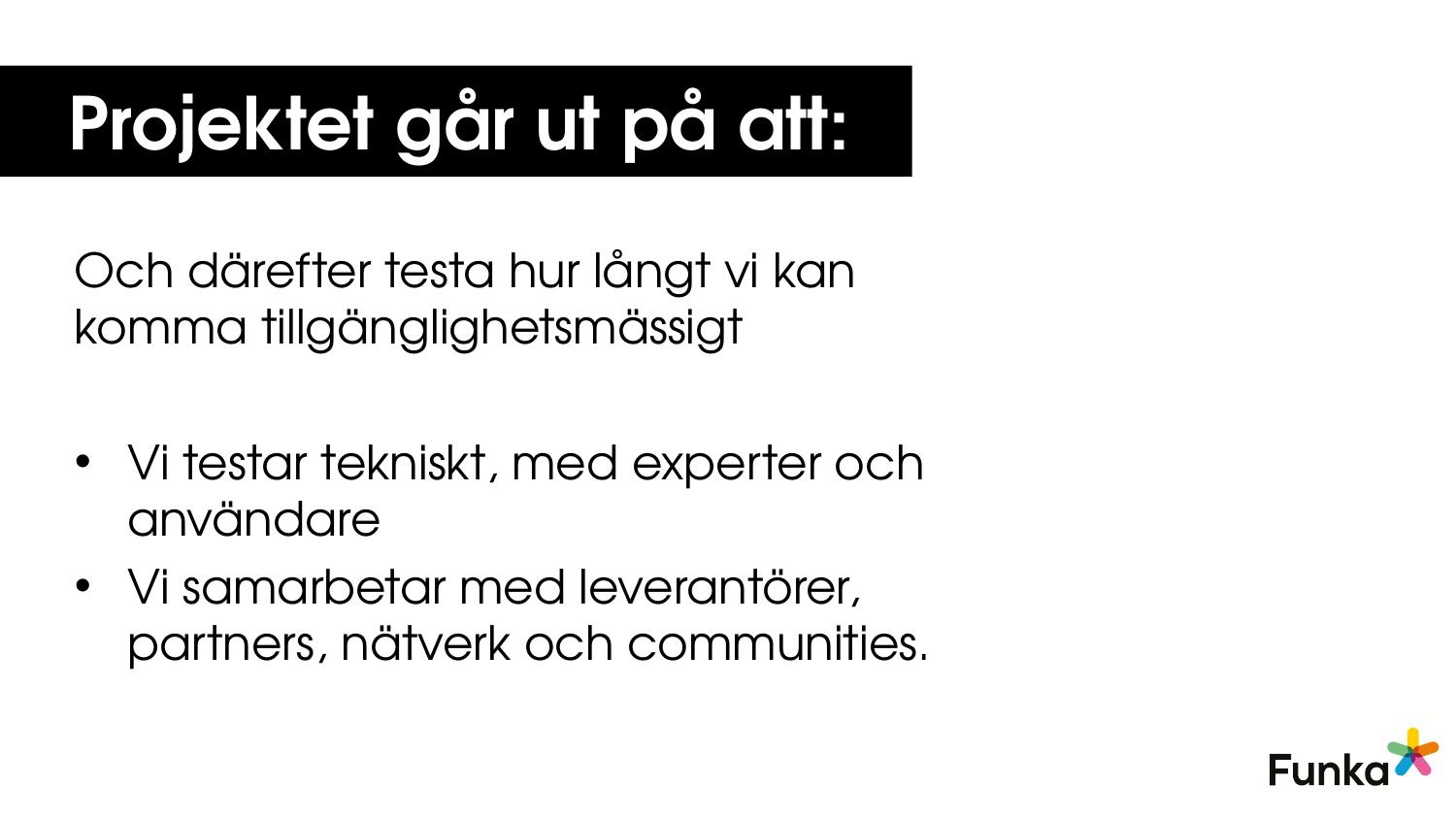

# Projektet går ut på att:
Och därefter testa hur långt vi kan komma tillgänglighetsmässigt

Vi testar tekniskt, med experter och användare
Vi samarbetar med leverantörer, partners, nätverk och communities.